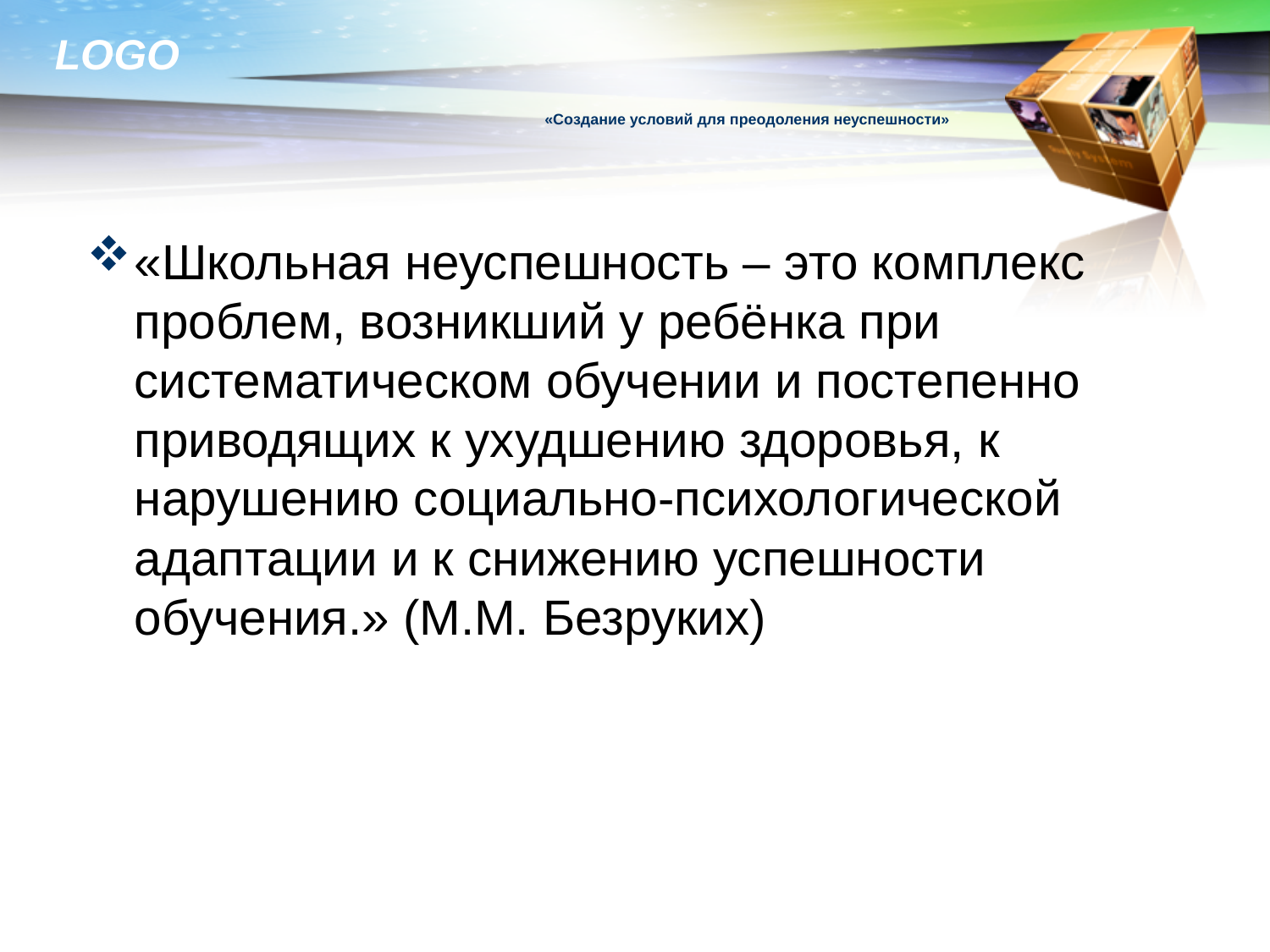

# «Создание условий для преодоления неуспешности»
«Школьная неуспешность – это комплекс проблем, возникший у ребёнка при систематическом обучении и постепенно приводящих к ухудшению здоровья, к нарушению социально-психологической адаптации и к снижению успешности обучения.» (М.М. Безруких)